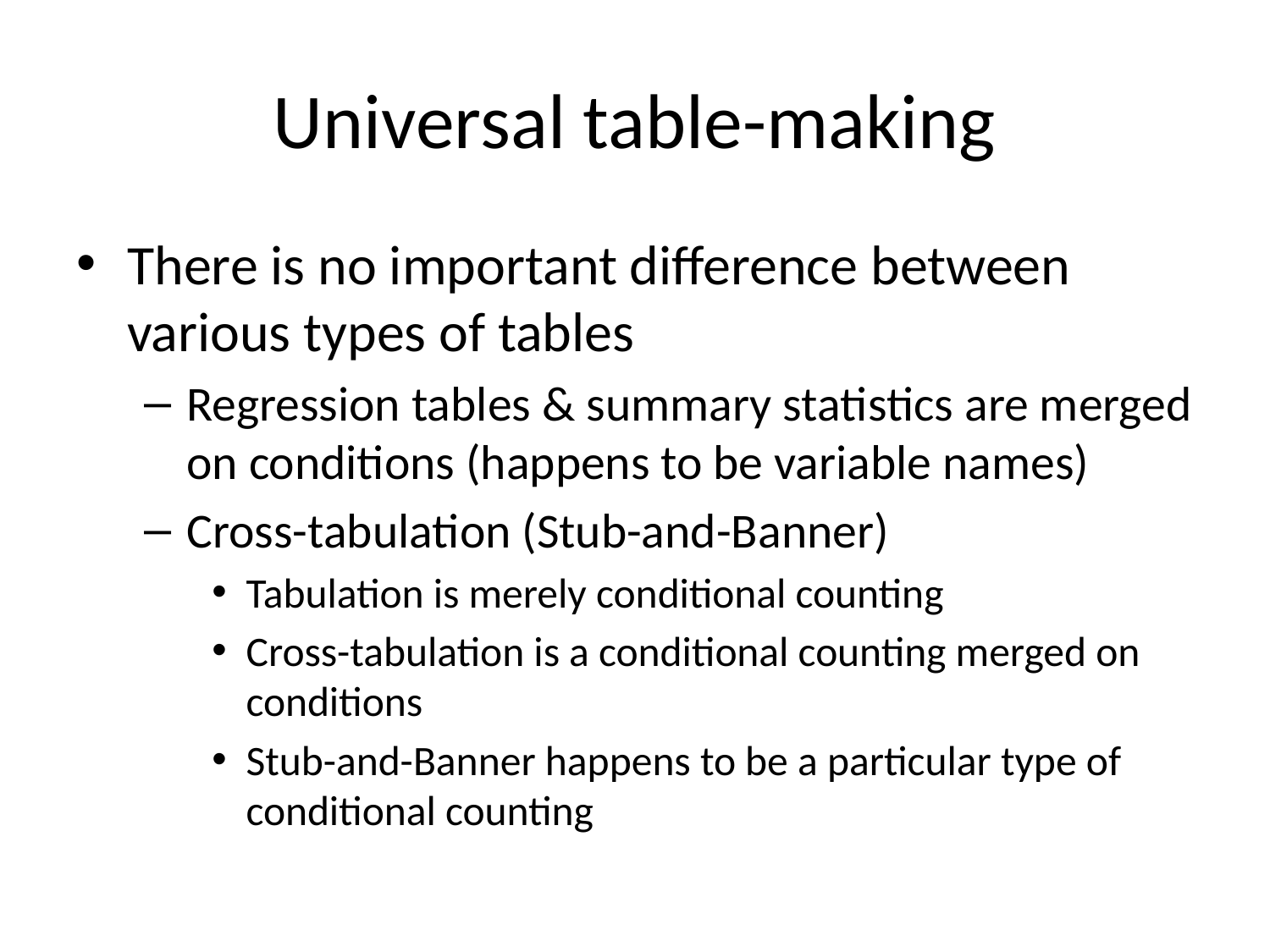

# Universal table-making
There is no important difference between various types of tables
Regression tables & summary statistics are merged on conditions (happens to be variable names)
Cross-tabulation (Stub-and-Banner)
Tabulation is merely conditional counting
Cross-tabulation is a conditional counting merged on conditions
Stub-and-Banner happens to be a particular type of conditional counting